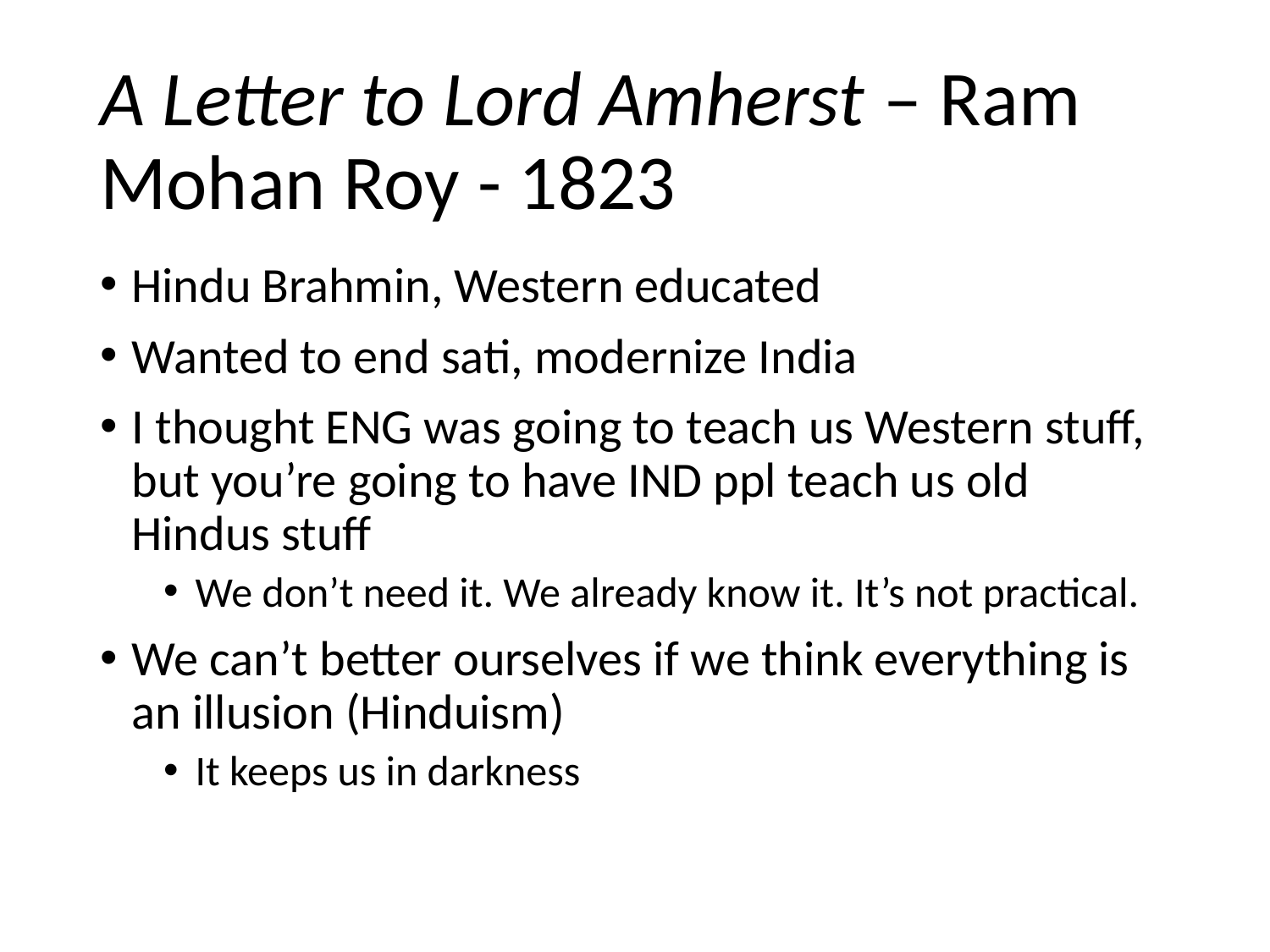

# A Letter to Lord Amherst – Ram Mohan Roy - 1823
Hindu Brahmin, Western educated
Wanted to end sati, modernize India
I thought ENG was going to teach us Western stuff, but you’re going to have IND ppl teach us old Hindus stuff
We don’t need it. We already know it. It’s not practical.
We can’t better ourselves if we think everything is an illusion (Hinduism)
It keeps us in darkness